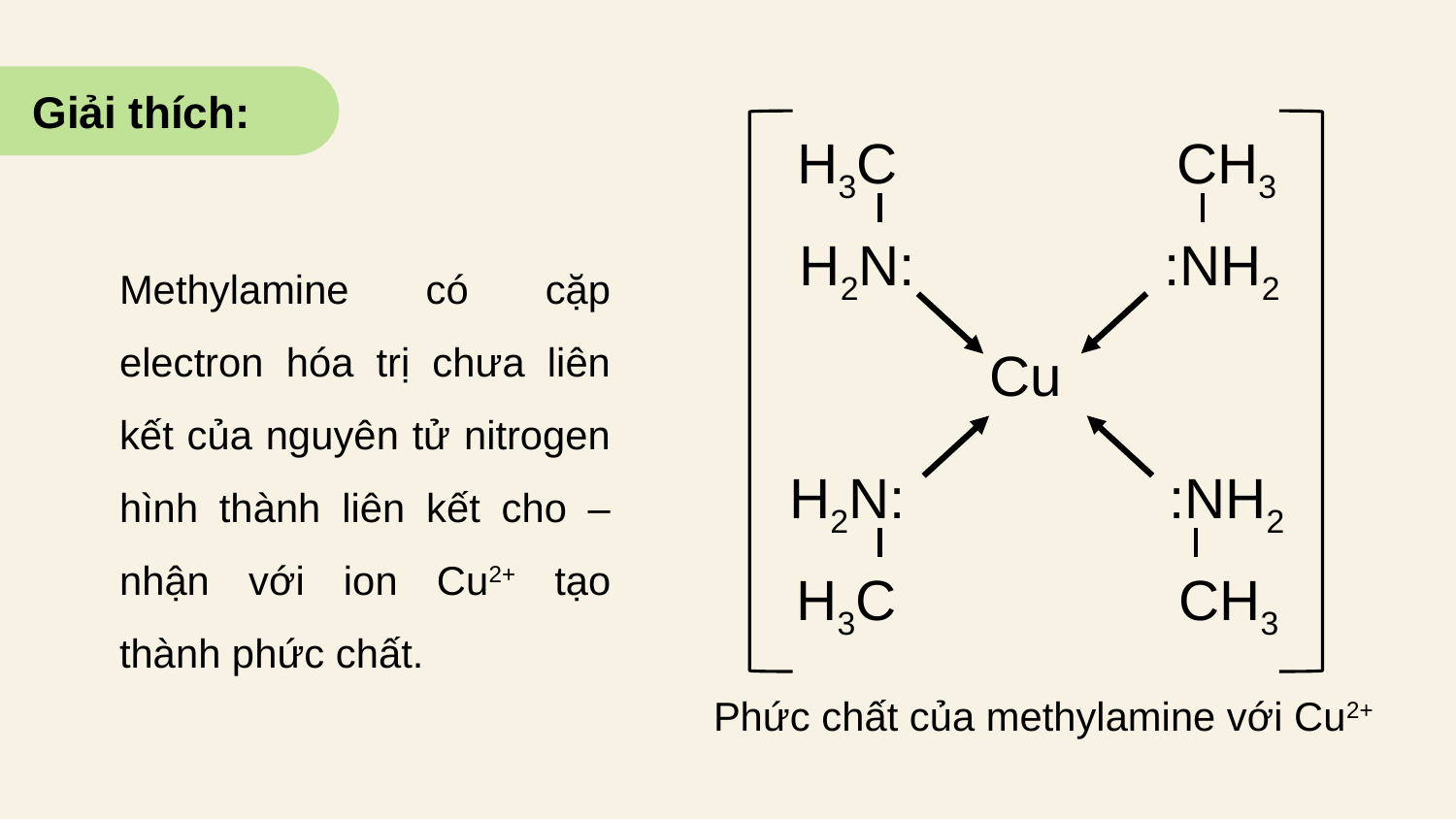

Giải thích:

H3C
H2N:
CH3
:NH2
Cu
H2N:
H3C
:NH2
CH3
Phức chất của methylamine với Cu2+
Methylamine có cặp electron hóa trị chưa liên kết của nguyên tử nitrogen hình thành liên kết cho – nhận với ion Cu2+ tạo thành phức chất.